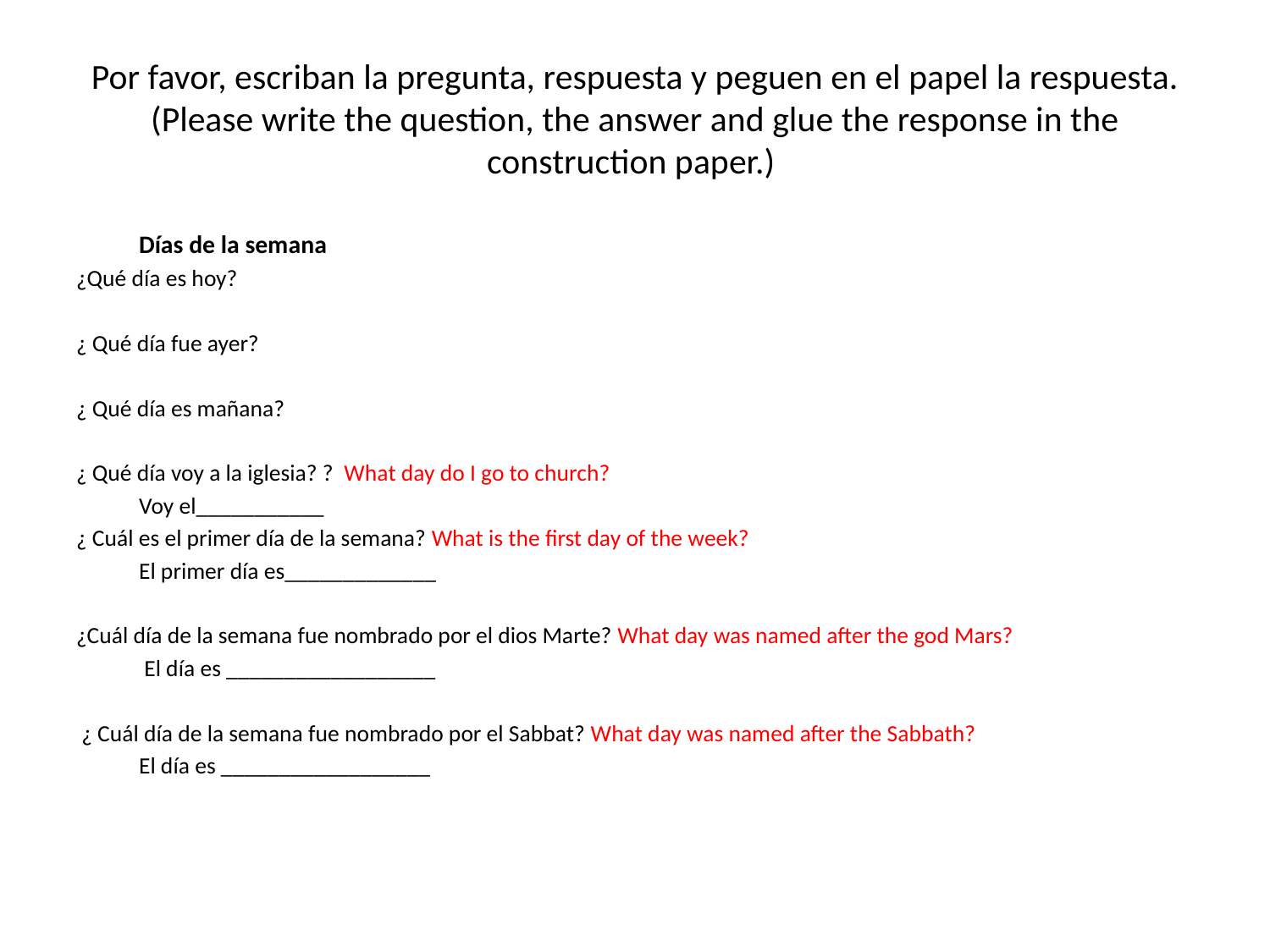

# Por favor, escriban la pregunta, respuesta y peguen en el papel la respuesta.(Please write the question, the answer and glue the response in the construction paper.)
						Días de la semana
¿Qué día es hoy?

¿ Qué día fue ayer?

¿ Qué día es mañana?

¿ Qué día voy a la iglesia? ?  What day do I go to church?
		Voy el___________
¿ Cuál es el primer día de la semana? What is the first day of the week?
		El primer día es_____________

¿Cuál día de la semana fue nombrado por el dios Marte? What day was named after the god Mars?
		 El día es __________________

 ¿ Cuál día de la semana fue nombrado por el Sabbat? What day was named after the Sabbath?
		El día es __________________